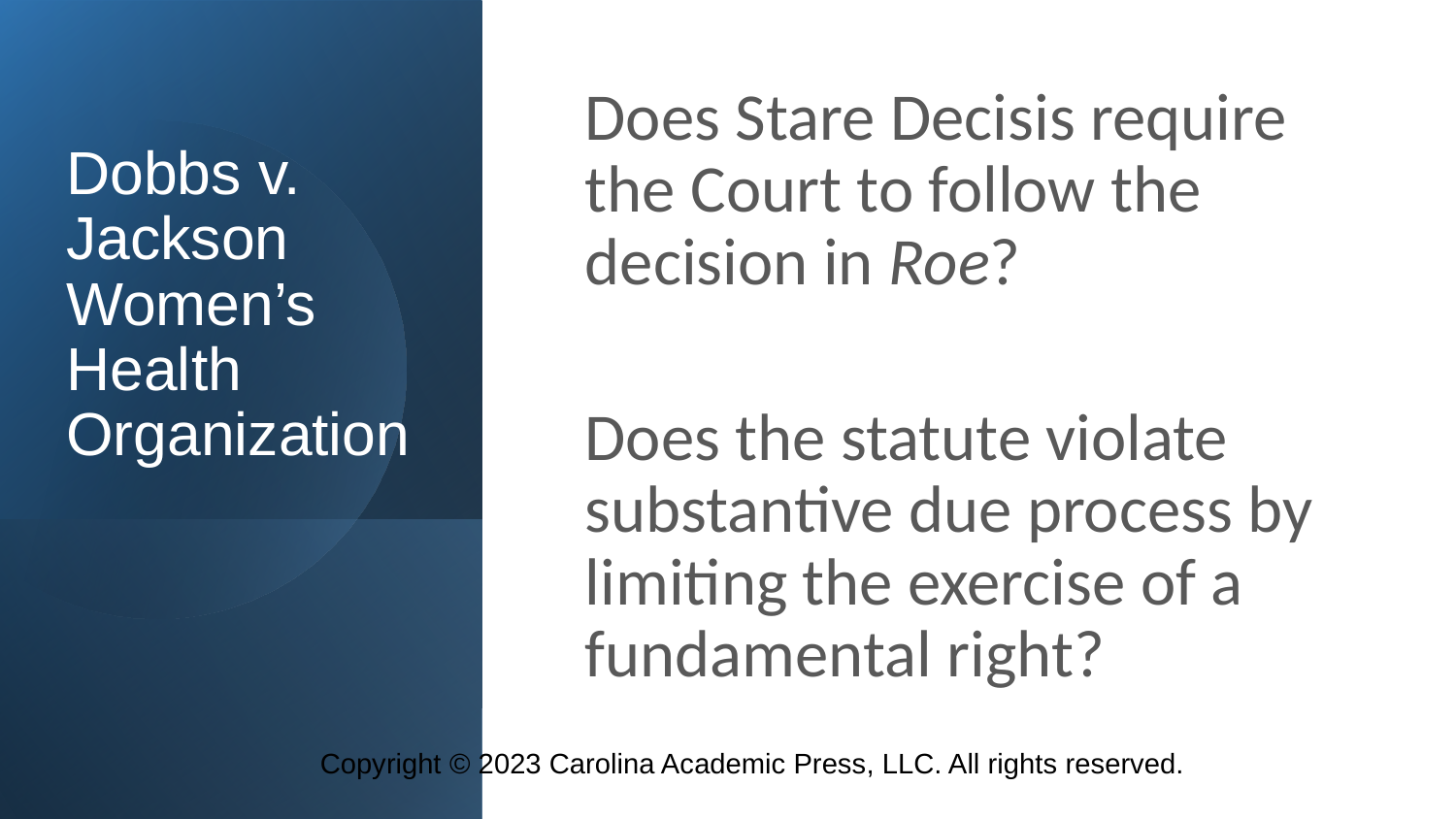

# Dobbs v. Jackson Women’s Health Organization
Does Stare Decisis require the Court to follow the decision in Roe?

Does the statute violate substantive due process by limiting the exercise of a fundamental right?

Copyright © 2023 Carolina Academic Press, LLC. All rights reserved.